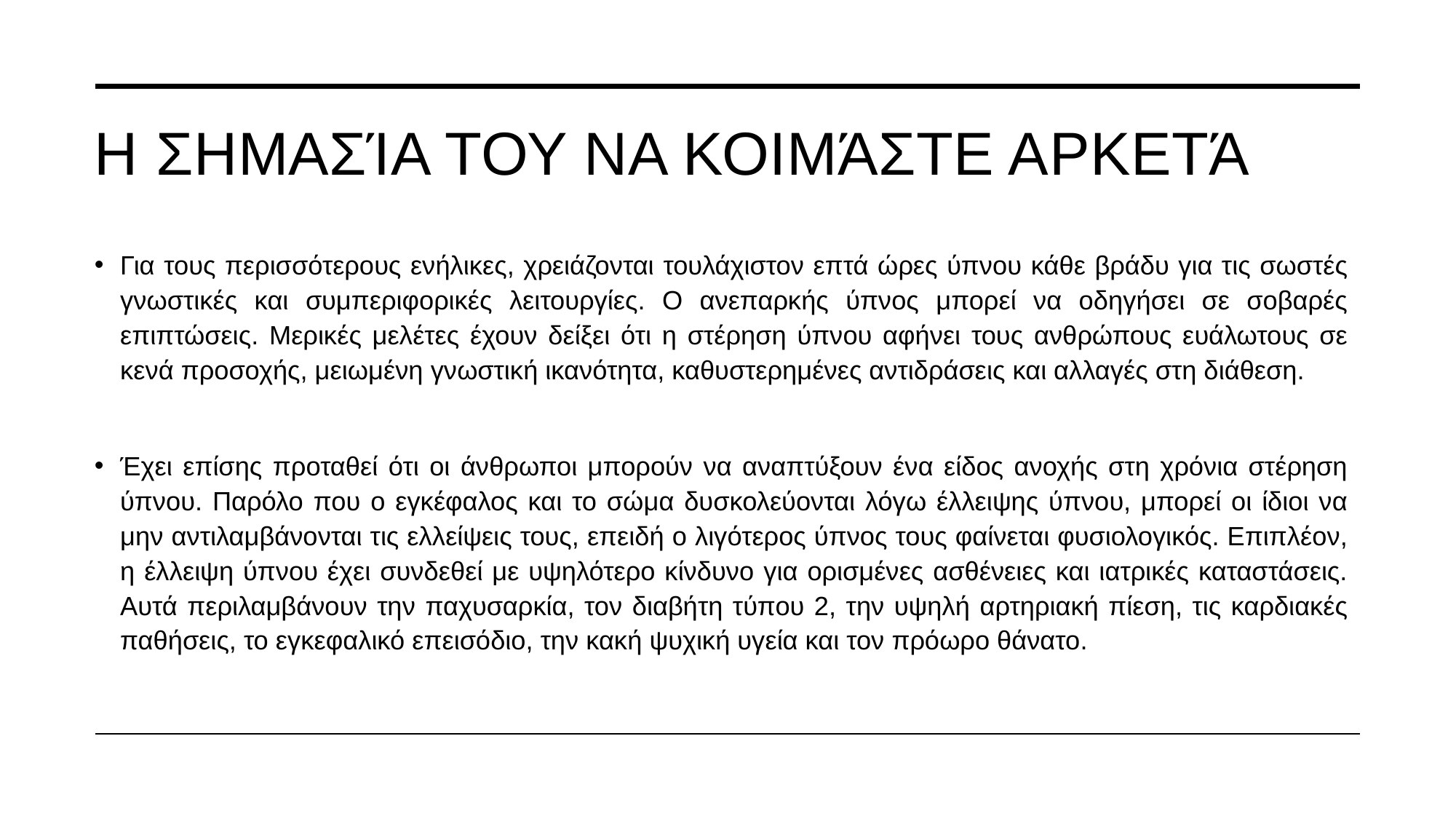

# Η σημασία του να κοιμάστε αρκετά
Για τους περισσότερους ενήλικες, χρειάζονται τουλάχιστον επτά ώρες ύπνου κάθε βράδυ για τις σωστές γνωστικές και συμπεριφορικές λειτουργίες. Ο ανεπαρκής ύπνος μπορεί να οδηγήσει σε σοβαρές επιπτώσεις. Μερικές μελέτες έχουν δείξει ότι η στέρηση ύπνου αφήνει τους ανθρώπους ευάλωτους σε κενά προσοχής, μειωμένη γνωστική ικανότητα, καθυστερημένες αντιδράσεις και αλλαγές στη διάθεση.

Έχει επίσης προταθεί ότι οι άνθρωποι μπορούν να αναπτύξουν ένα είδος ανοχής στη χρόνια στέρηση ύπνου. Παρόλο που ο εγκέφαλος και το σώμα δυσκολεύονται λόγω έλλειψης ύπνου, μπορεί οι ίδιοι να μην αντιλαμβάνονται τις ελλείψεις τους, επειδή ο λιγότερος ύπνος τους φαίνεται φυσιολογικός. Επιπλέον, η έλλειψη ύπνου έχει συνδεθεί με υψηλότερο κίνδυνο για ορισμένες ασθένειες και ιατρικές καταστάσεις. Αυτά περιλαμβάνουν την παχυσαρκία, τον διαβήτη τύπου 2, την υψηλή αρτηριακή πίεση, τις καρδιακές παθήσεις, το εγκεφαλικό επεισόδιο, την κακή ψυχική υγεία και τον πρόωρο θάνατο.